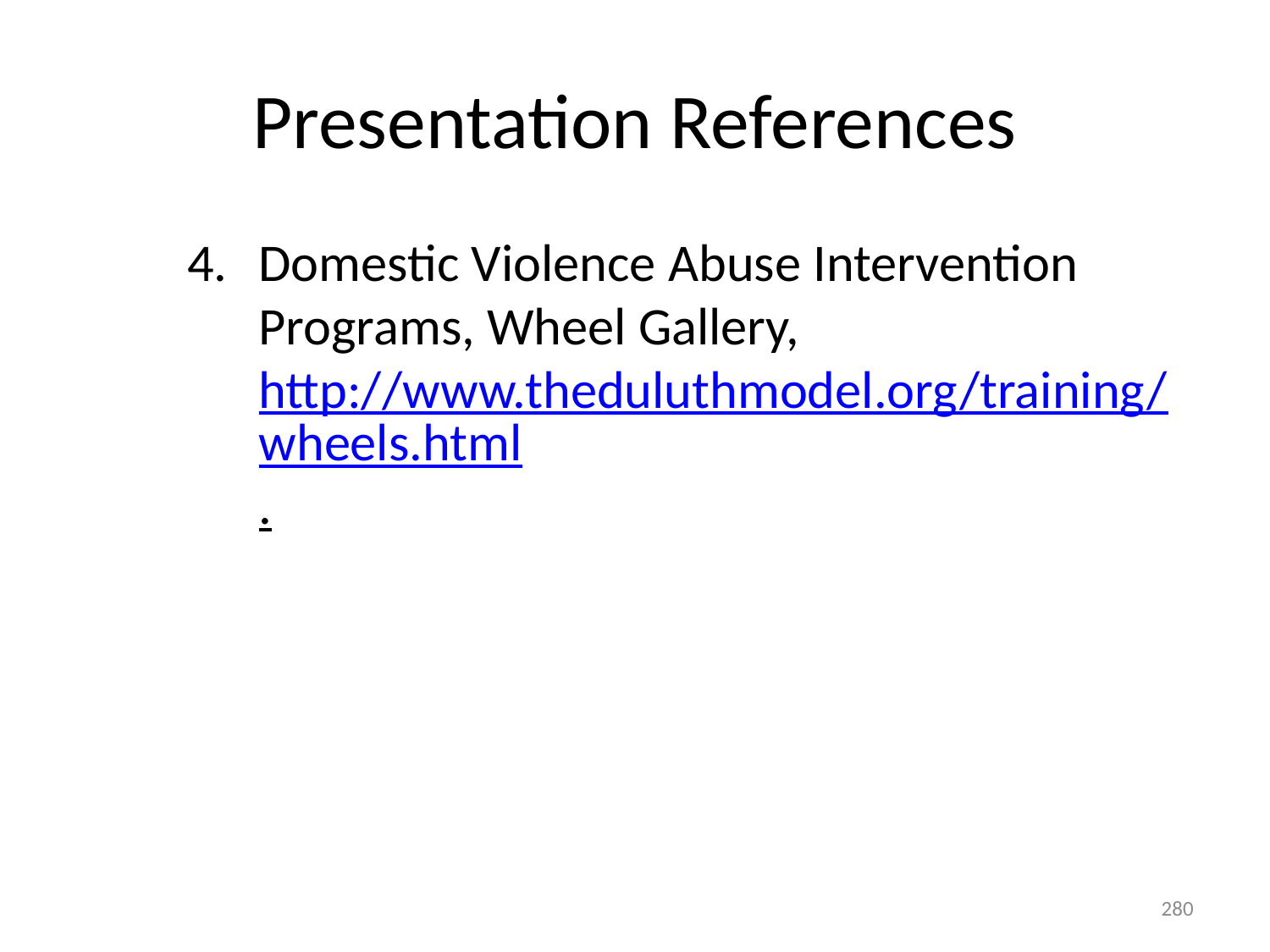

# Presentation References
Domestic Violence Abuse Intervention Programs, Wheel Gallery, http://www.theduluthmodel.org/training/wheels.html.

280